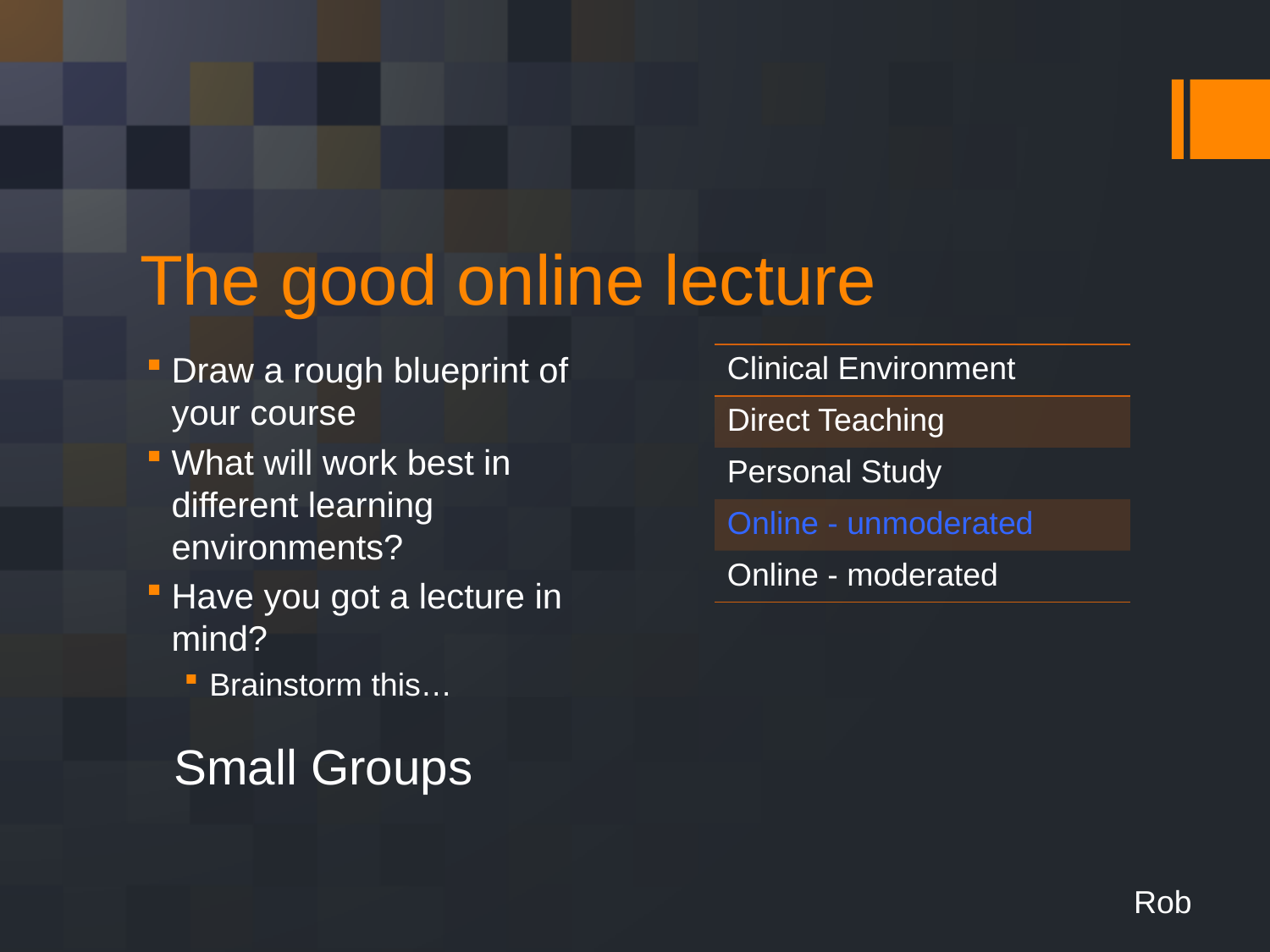

# The good online lecture
Draw a rough blueprint of your course
What will work best in different learning environments?
Have you got a lecture in mind?
Brainstorm this…
| Clinical Environment |
| --- |
| Direct Teaching |
| Personal Study |
| Online - unmoderated |
| Online - moderated |
Small Groups
Rob